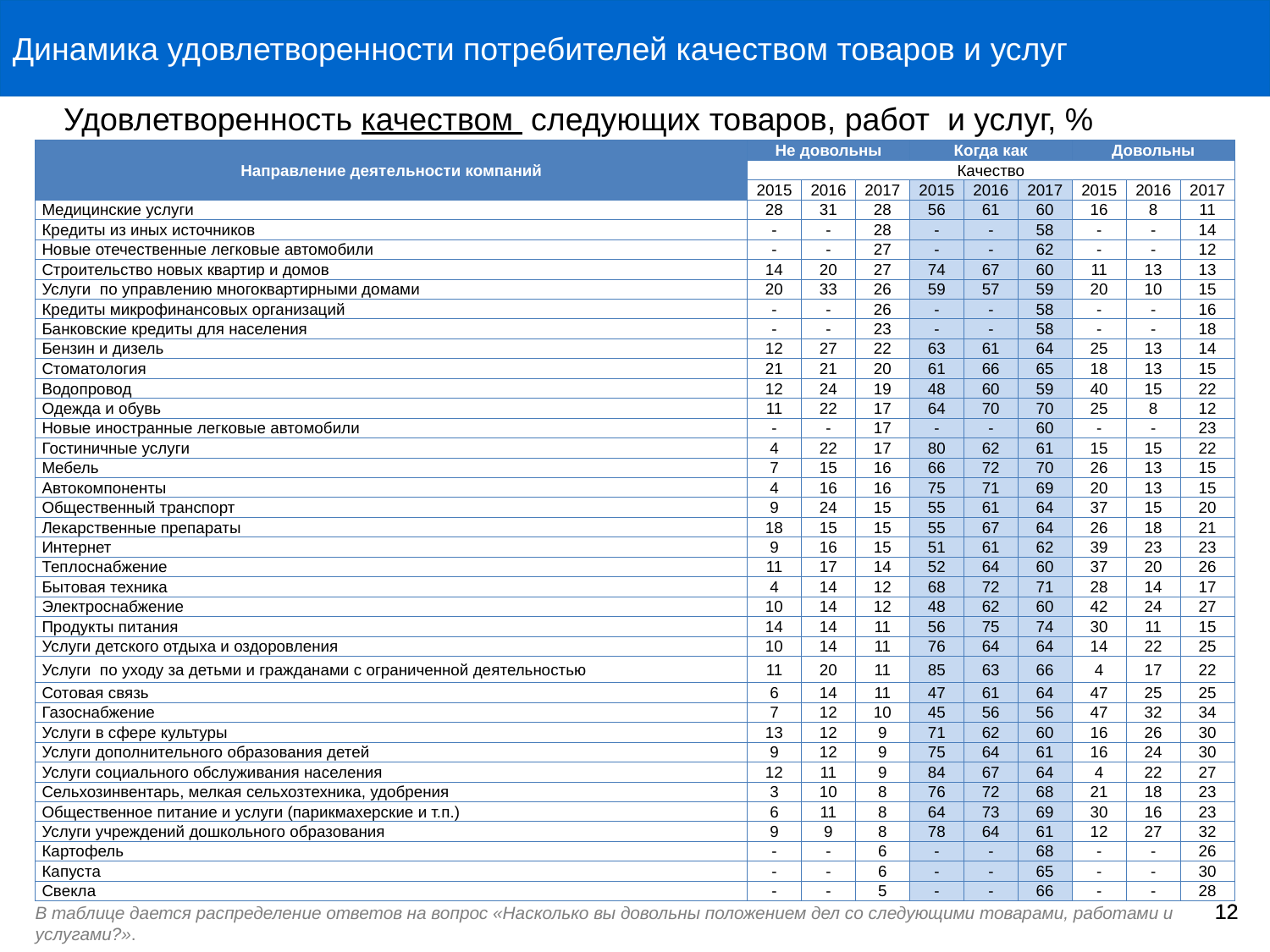

Динамика удовлетворенности потребителей качеством товаров и услуг
Удовлетворенность качеством  следующих товаров, работ  и услуг, %

| Направление деятельности компаний | Не довольны |  |  | Когда как |  |  | Довольны |  |  |
| --- | --- | --- | --- | --- | --- | --- | --- | --- | --- |
|  | Качество |  |  |  |  |  |  |  |  |
|  | 2015 | 2016 | 2017 | 2015 | 2016 | 2017 | 2015 | 2016 | 2017 |
| Медицинские услуги | 28 | 31 | 28 | 56 | 61 | 60 | 16 | 8 | 11 |
| Кредиты из иных источников | - | - | 28 | - | - | 58 | - | - | 14 |
| Новые отечественные легковые автомобили | - | - | 27 | - | - | 62 | - | - | 12 |
| Строительство новых квартир и домов | 14 | 20 | 27 | 74 | 67 | 60 | 11 | 13 | 13 |
| Услуги по управлению многоквартирными домами | 20 | 33 | 26 | 59 | 57 | 59 | 20 | 10 | 15 |
| Кредиты микрофинансовых организаций | - | - | 26 | - | - | 58 | - | - | 16 |
| Банковские кредиты для населения | - | - | 23 | - | - | 58 | - | - | 18 |
| Бензин и дизель | 12 | 27 | 22 | 63 | 61 | 64 | 25 | 13 | 14 |
| Стоматология | 21 | 21 | 20 | 61 | 66 | 65 | 18 | 13 | 15 |
| Водопровод | 12 | 24 | 19 | 48 | 60 | 59 | 40 | 15 | 22 |
| Одежда и обувь | 11 | 22 | 17 | 64 | 70 | 70 | 25 | 8 | 12 |
| Новые иностранные легковые автомобили | - | - | 17 | - | - | 60 | - | - | 23 |
| Гостиничные услуги | 4 | 22 | 17 | 80 | 62 | 61 | 15 | 15 | 22 |
| Мебель | 7 | 15 | 16 | 66 | 72 | 70 | 26 | 13 | 15 |
| Автокомпоненты | 4 | 16 | 16 | 75 | 71 | 69 | 20 | 13 | 15 |
| Общественный транспорт | 9 | 24 | 15 | 55 | 61 | 64 | 37 | 15 | 20 |
| Лекарственные препараты | 18 | 15 | 15 | 55 | 67 | 64 | 26 | 18 | 21 |
| Интернет | 9 | 16 | 15 | 51 | 61 | 62 | 39 | 23 | 23 |
| Теплоснабжение | 11 | 17 | 14 | 52 | 64 | 60 | 37 | 20 | 26 |
| Бытовая техника | 4 | 14 | 12 | 68 | 72 | 71 | 28 | 14 | 17 |
| Электроснабжение | 10 | 14 | 12 | 48 | 62 | 60 | 42 | 24 | 27 |
| Продукты питания | 14 | 14 | 11 | 56 | 75 | 74 | 30 | 11 | 15 |
| Услуги детского отдыха и оздоровления | 10 | 14 | 11 | 76 | 64 | 64 | 14 | 22 | 25 |
| Услуги по уходу за детьми и гражданами с ограниченной деятельностью | 11 | 20 | 11 | 85 | 63 | 66 | 4 | 17 | 22 |
| Сотовая связь | 6 | 14 | 11 | 47 | 61 | 64 | 47 | 25 | 25 |
| Газоснабжение | 7 | 12 | 10 | 45 | 56 | 56 | 47 | 32 | 34 |
| Услуги в сфере культуры | 13 | 12 | 9 | 71 | 62 | 60 | 16 | 26 | 30 |
| Услуги дополнительного образования детей | 9 | 12 | 9 | 75 | 64 | 61 | 16 | 24 | 30 |
| Услуги социального обслуживания населения | 12 | 11 | 9 | 84 | 67 | 64 | 4 | 22 | 27 |
| Сельхозинвентарь, мелкая сельхозтехника, удобрения | 3 | 10 | 8 | 76 | 72 | 68 | 21 | 18 | 23 |
| Общественное питание и услуги (парикмахерские и т.п.) | 6 | 11 | 8 | 64 | 73 | 69 | 30 | 16 | 23 |
| Услуги учреждений дошкольного образования | 9 | 9 | 8 | 78 | 64 | 61 | 12 | 27 | 32 |
| Картофель | - | - | 6 | - | - | 68 | - | - | 26 |
| Капуста | - | - | 6 | - | - | 65 | - | - | 30 |
| Свекла | - | - | 5 | - | - | 66 | - | - | 28 |
12
12
В таблице дается распределение ответов на вопрос «Насколько вы довольны положением дел со следующими товарами, работами и услугами?».